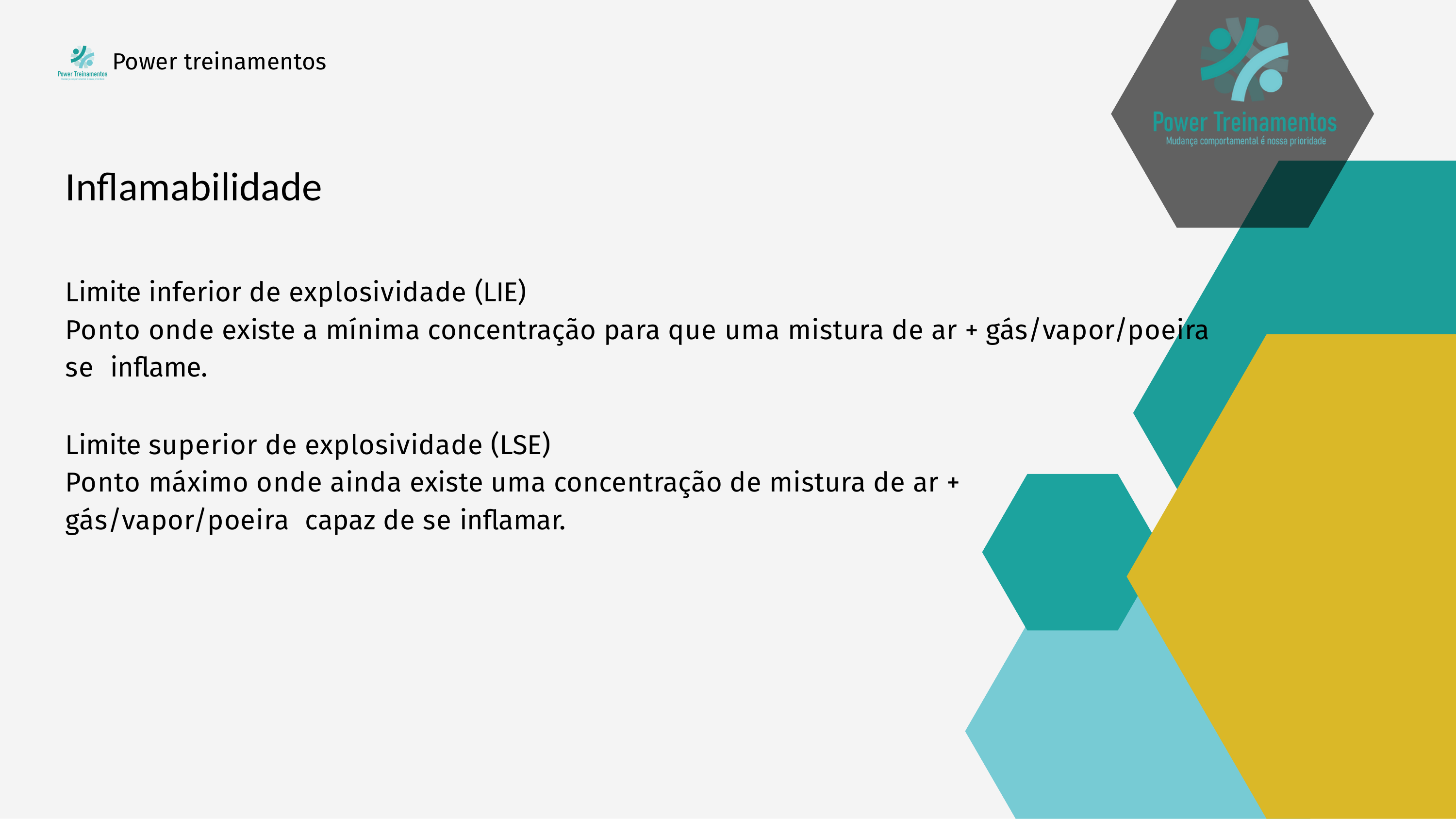

Power treinamentos
# Inflamabilidade
Limite inferior de explosividade (LIE)
Ponto onde existe a mínima concentração para que uma mistura de ar + gás/vapor/poeira se  inflame.

Limite superior de explosividade (LSE)
Ponto máximo onde ainda existe uma concentração de mistura de ar + gás/vapor/poeira  capaz de se inflamar.